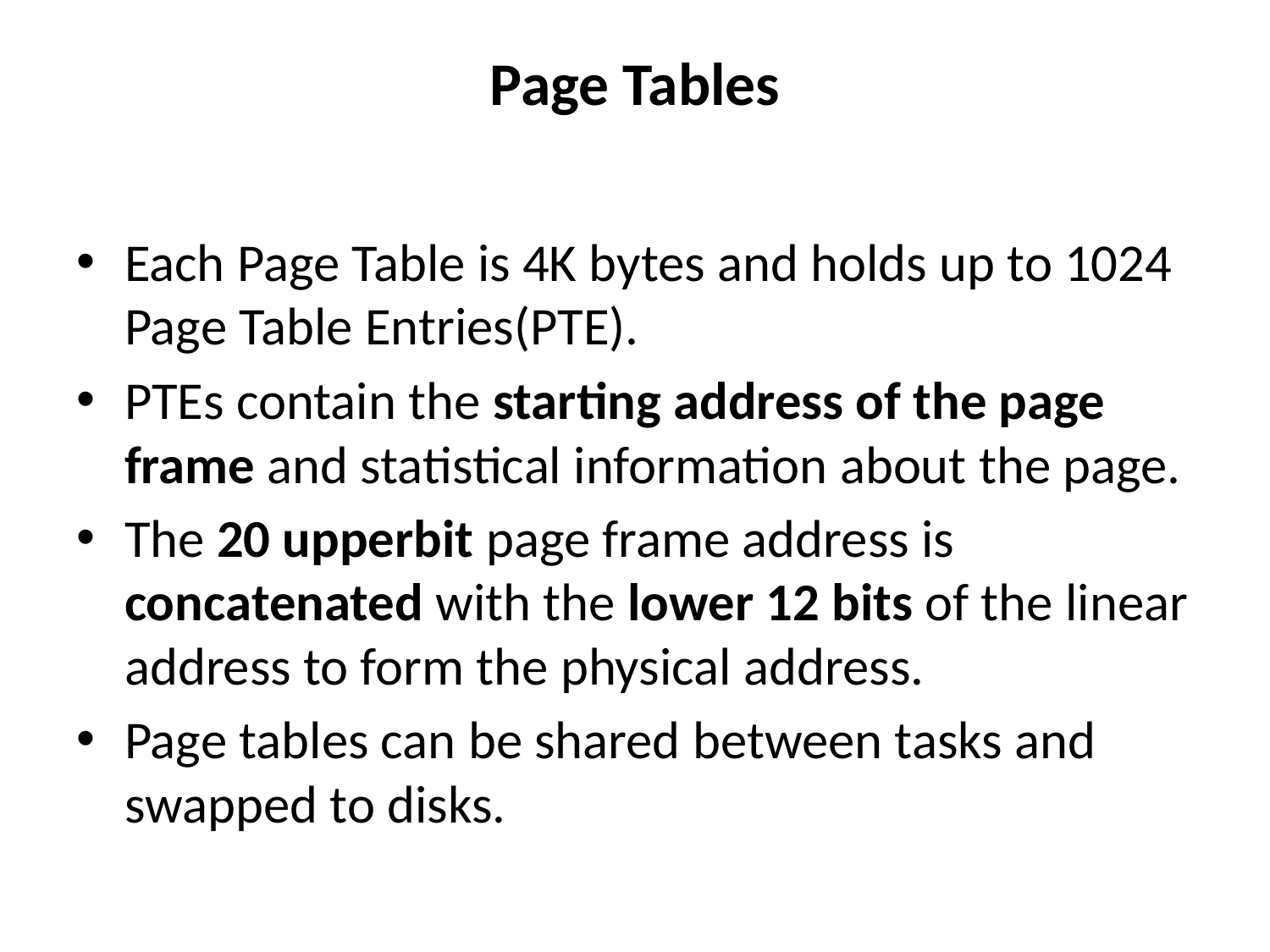

# Page Tables
Each Page Table is 4K bytes and holds up to 1024 Page Table Entries(PTE).
PTEs contain the starting address of the page frame and statistical information about the page.
The 20 upperbit page frame address is  concatenated with the lower 12 bits of the linear address to form the physical address.
Page tables can be shared between tasks and swapped to disks.